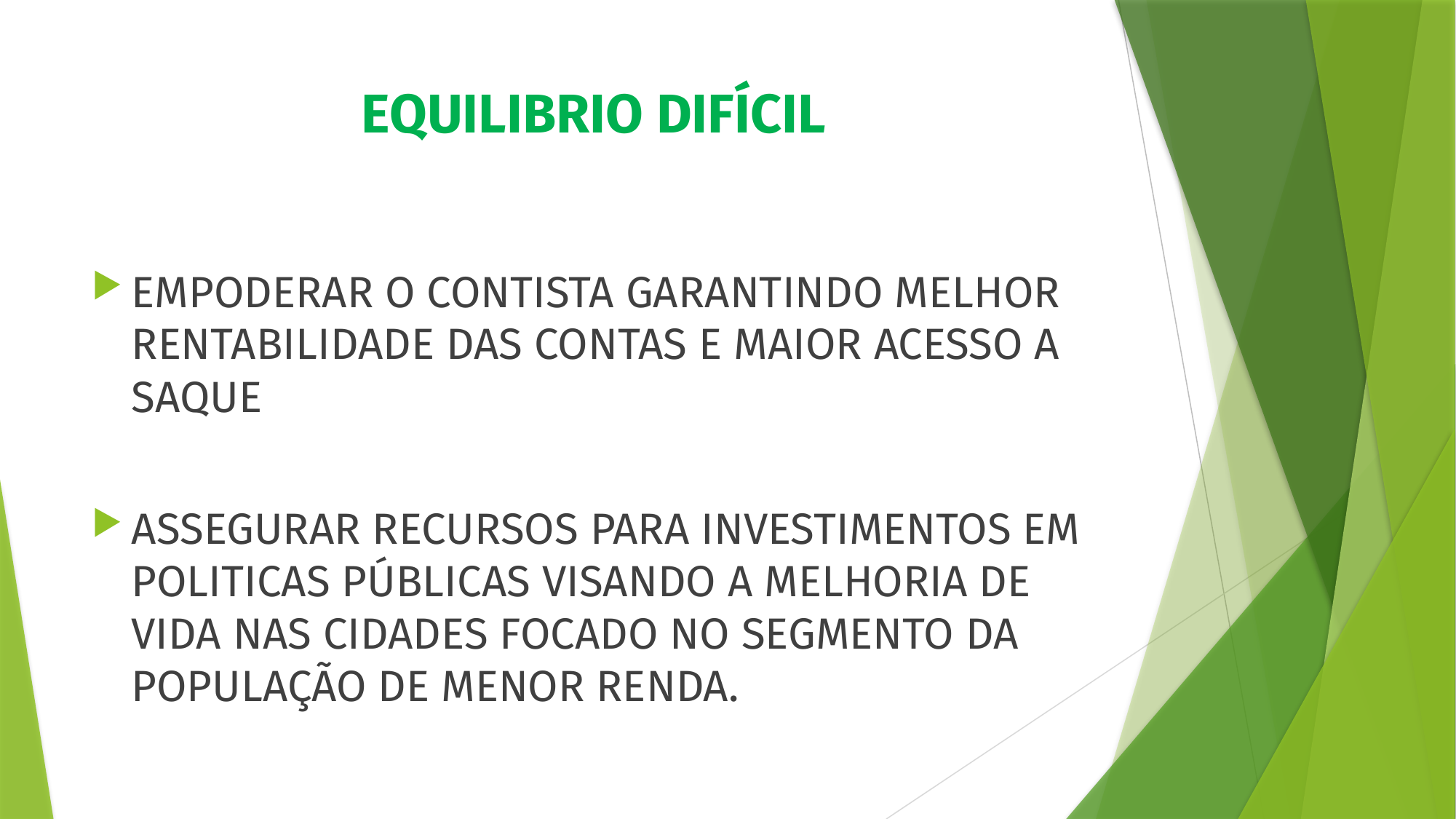

# EQUILIBRIO DIFÍCIL
EMPODERAR O CONTISTA GARANTINDO MELHOR RENTABILIDADE DAS CONTAS E MAIOR ACESSO A SAQUE

ASSEGURAR RECURSOS PARA INVESTIMENTOS EM POLITICAS PÚBLICAS VISANDO A MELHORIA DE VIDA NAS CIDADES FOCADO NO SEGMENTO DA POPULAÇÃO DE MENOR RENDA.